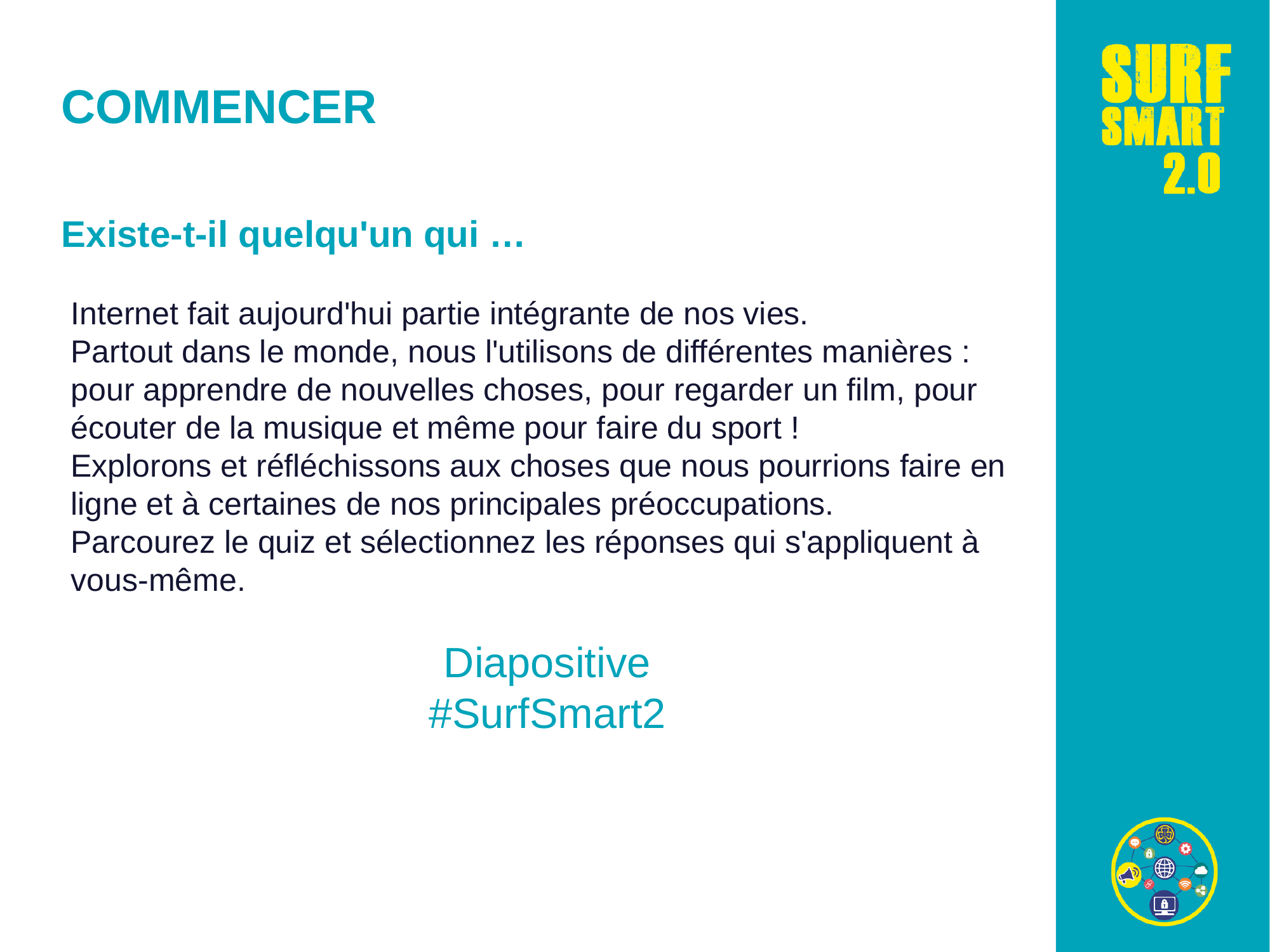

COMMENCER

Existe-t-il quelqu'un qui …
Internet fait aujourd'hui partie intégrante de nos vies.
Partout dans le monde, nous l'utilisons de différentes manières : pour apprendre de nouvelles choses, pour regarder un film, pour écouter de la musique et même pour faire du sport !
Explorons et réfléchissons aux choses que nous pourrions faire en ligne et à certaines de nos principales préoccupations.
Parcourez le quiz et sélectionnez les réponses qui s'appliquent à vous-même.

Diapositive
#SurfSmart2